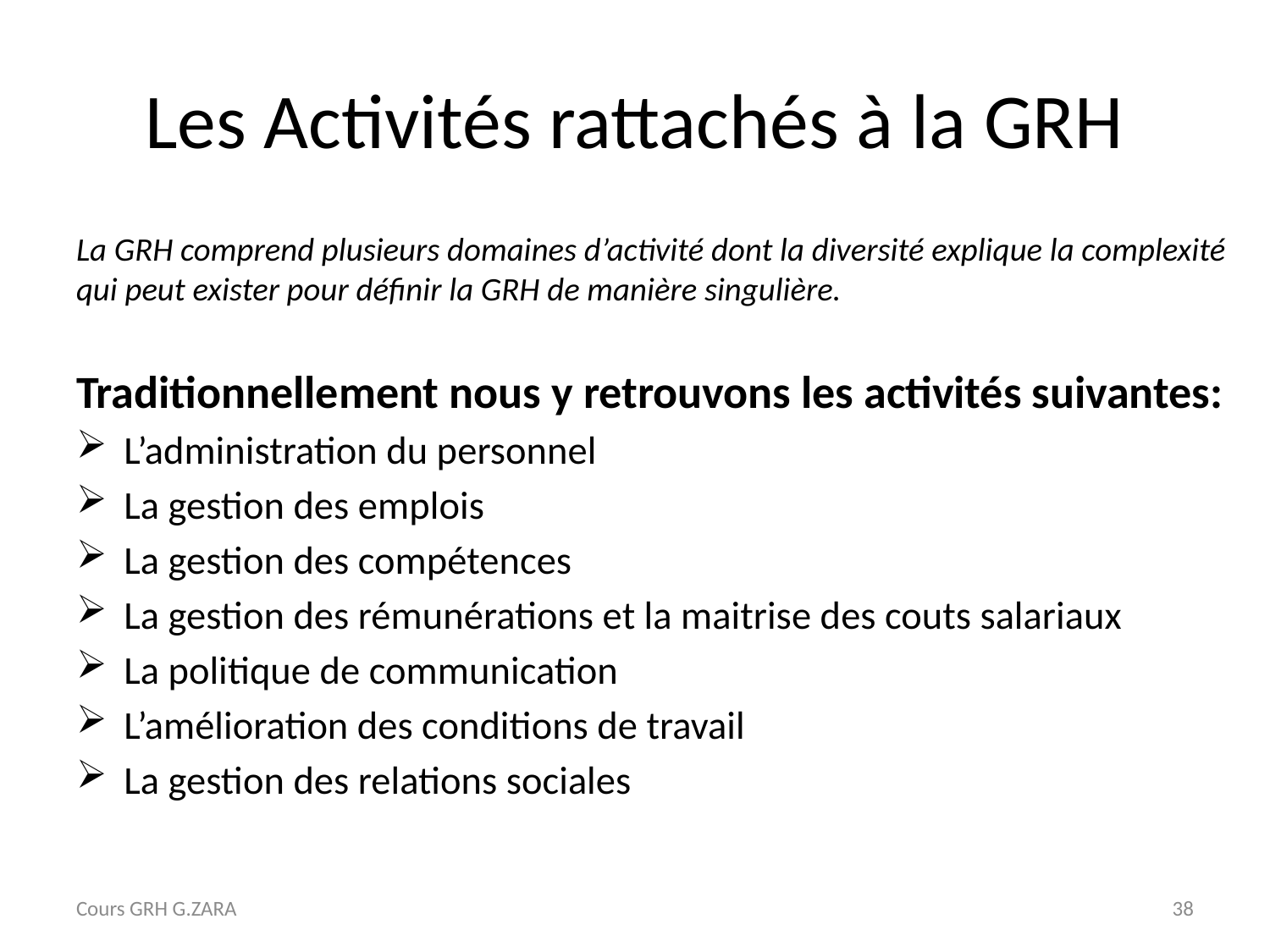

# Les Activités rattachés à la GRH
La GRH comprend plusieurs domaines d’activité dont la diversité explique la complexité qui peut exister pour définir la GRH de manière singulière.

Traditionnellement nous y retrouvons les activités suivantes:
L’administration du personnel
La gestion des emplois
La gestion des compétences
La gestion des rémunérations et la maitrise des couts salariaux
La politique de communication
L’amélioration des conditions de travail
La gestion des relations sociales

Cours GRH G.ZARA
38